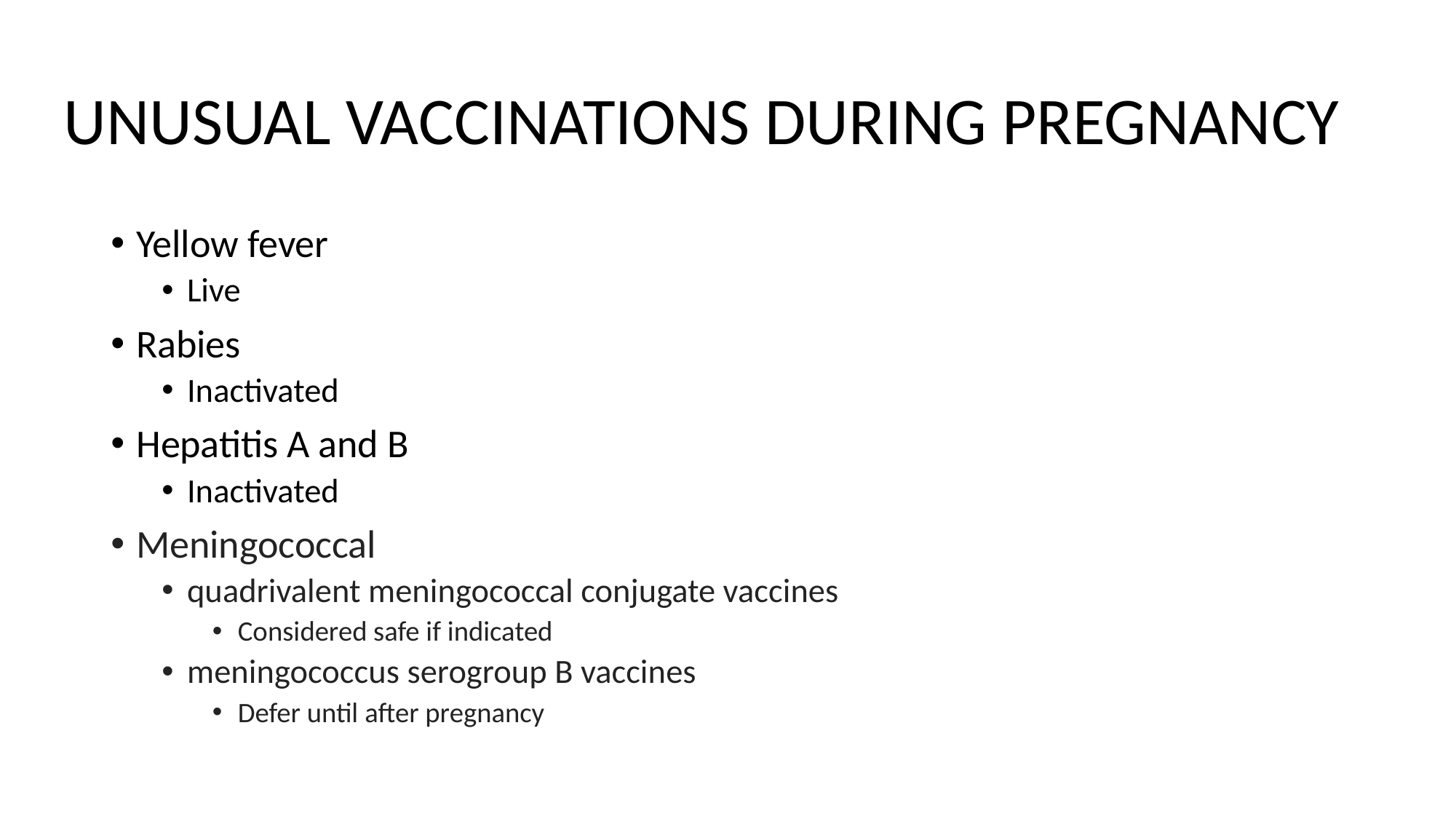

# UNUSUAL VACCINATIONS DURING PREGNANCY
Yellow fever
Live
Rabies
Inactivated
Hepatitis A and B
Inactivated
Meningococcal
quadrivalent meningococcal conjugate vaccines
Considered safe if indicated
meningococcus serogroup B vaccines
Defer until after pregnancy